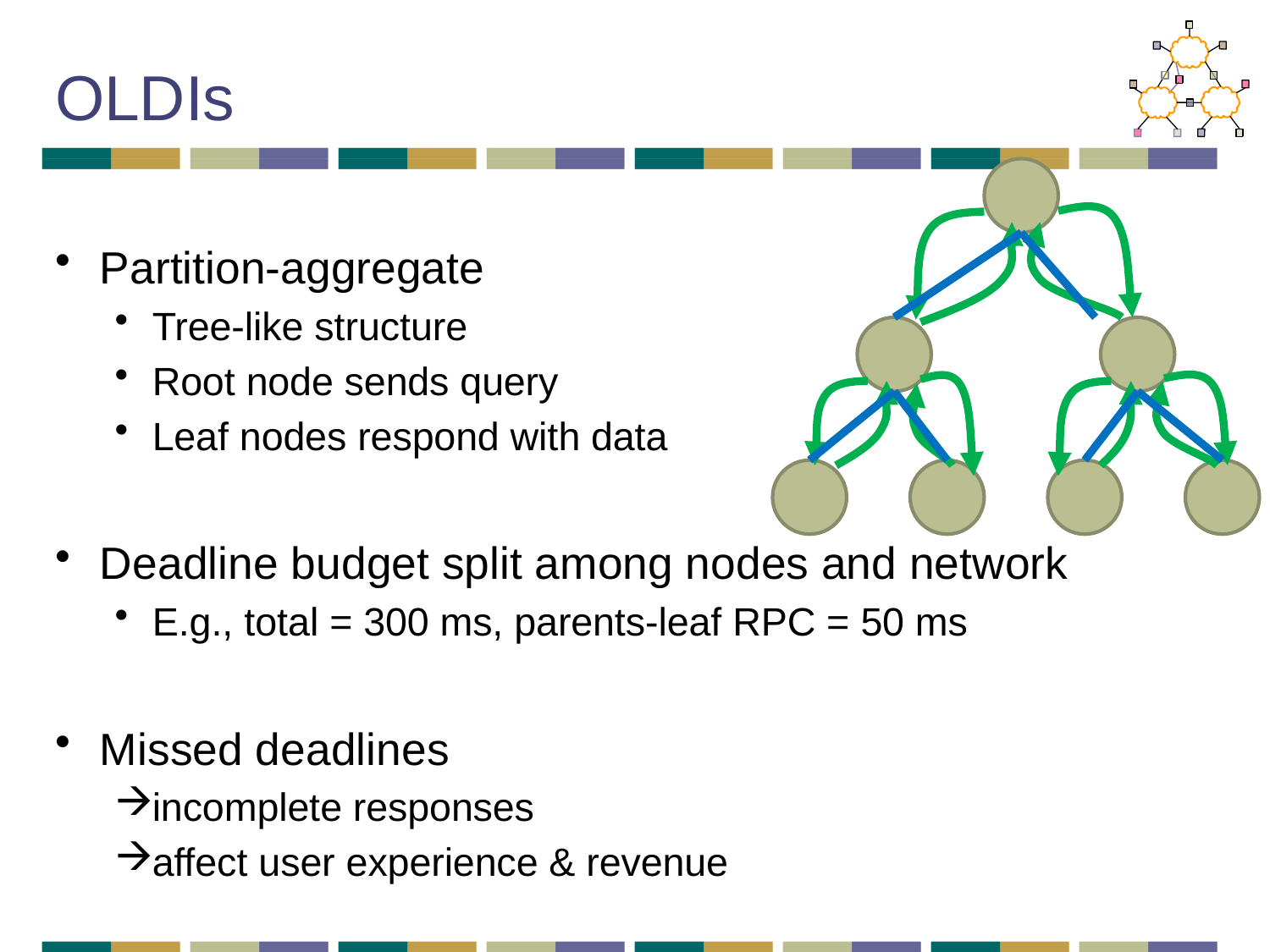

# OLDIs

Partition-aggregate
Tree-like structure
Root node sends query
Leaf nodes respond with data

Deadline budget split among nodes and network
E.g., total = 300 ms, parents-leaf RPC = 50 ms

Missed deadlines
incomplete responses
affect user experience & revenue